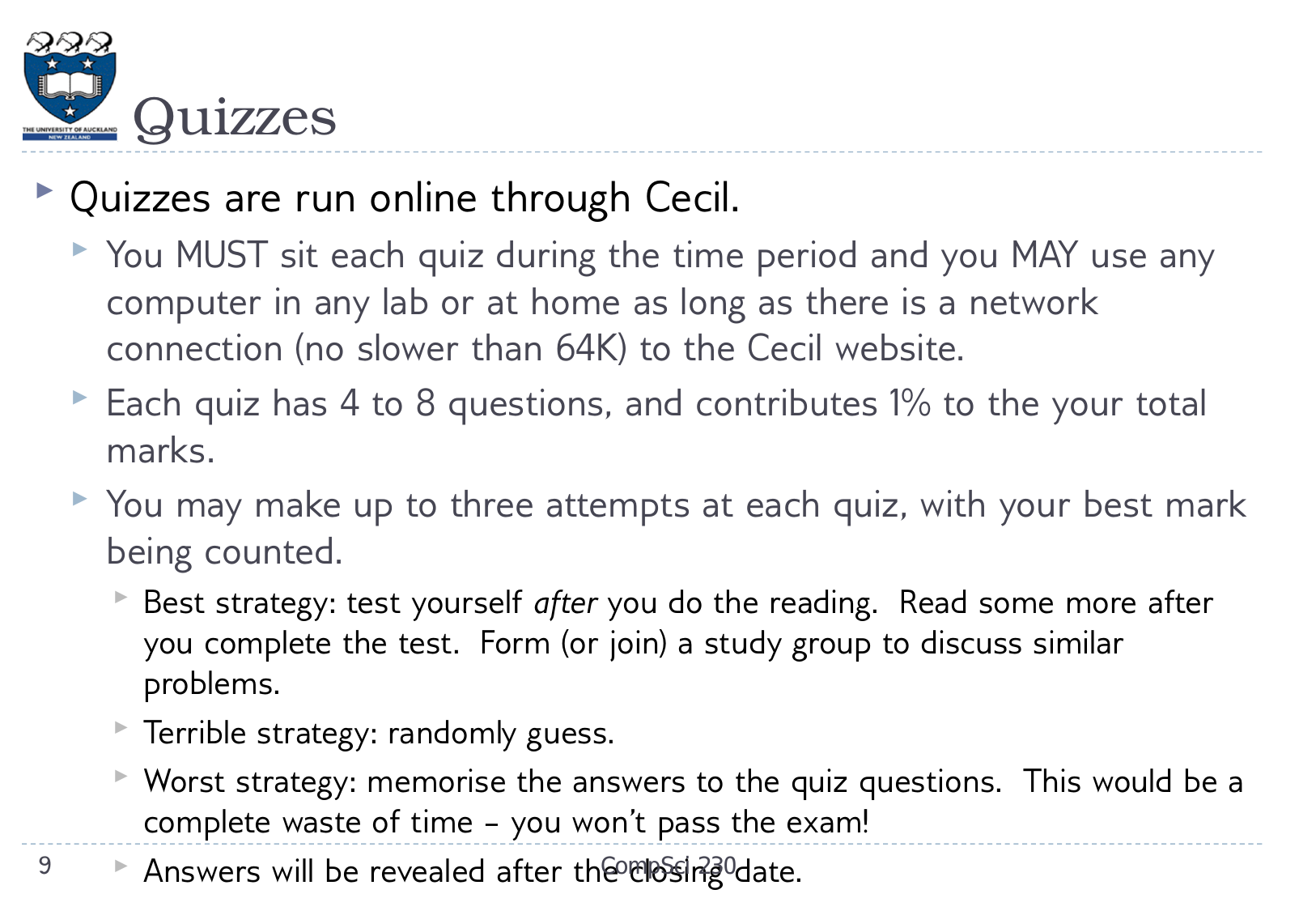

# Quizzes
Quizzes are run online through Cecil.
You MUST sit each quiz during the time period and you MAY use any computer in any lab or at home as long as there is a network connection (no slower than 64K) to the Cecil website.
Each quiz has 4 to 8 questions, and contributes 1% to the your total marks.
You may make up to three attempts at each quiz, with your best mark being counted.
Best strategy: test yourself after you do the reading.  Read some more after you complete the test.  Form (or join) a study group to discuss similar problems.
Terrible strategy: randomly guess.
Worst strategy: memorise the answers to the quiz questions.  This would be a complete waste of time – you won’t pass the exam!
Answers will be revealed after the closing date.
9
CompSci 230